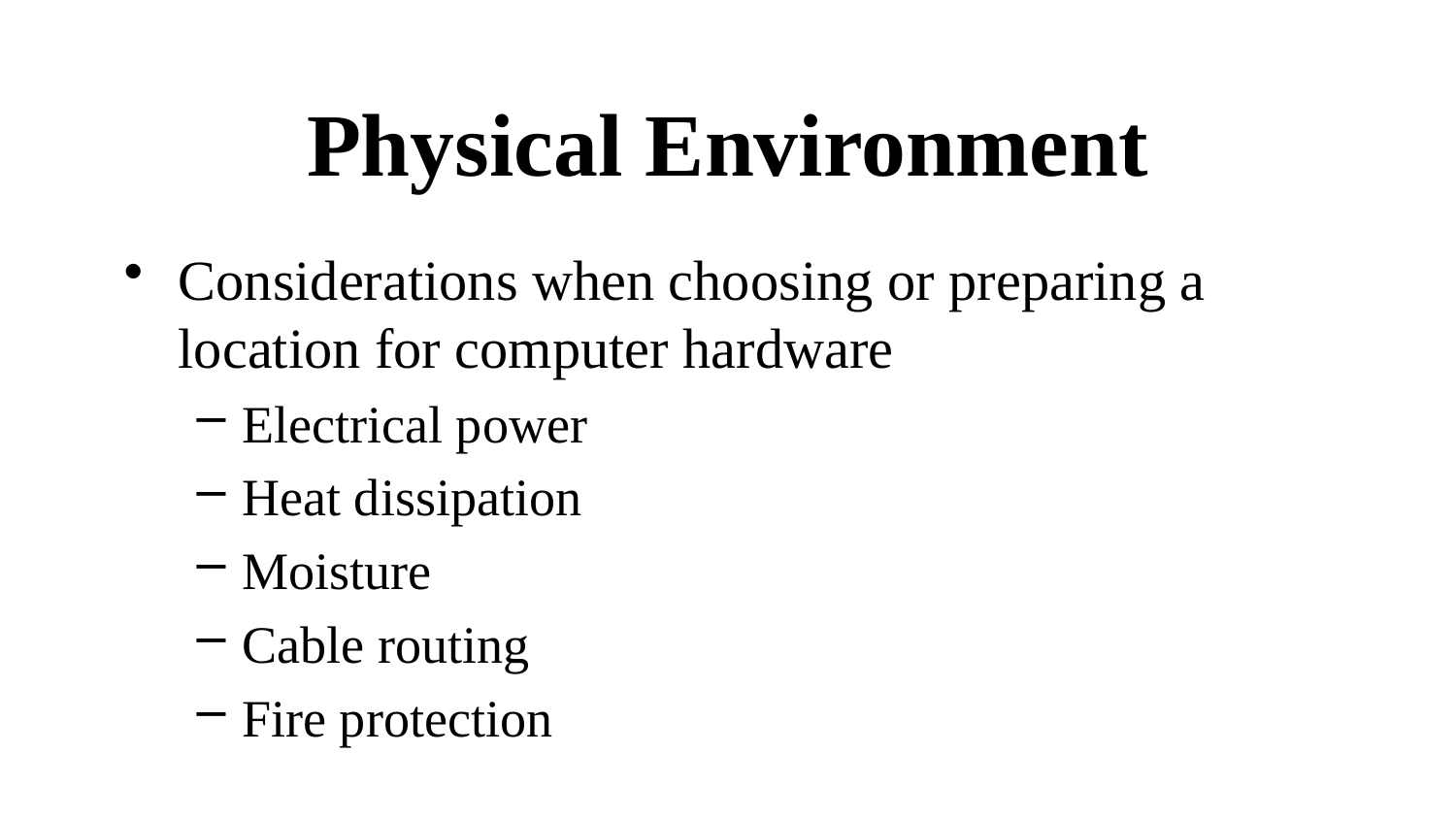

# Physical Environment
Considerations when choosing or preparing a location for computer hardware
Electrical power
Heat dissipation
Moisture
Cable routing
Fire protection